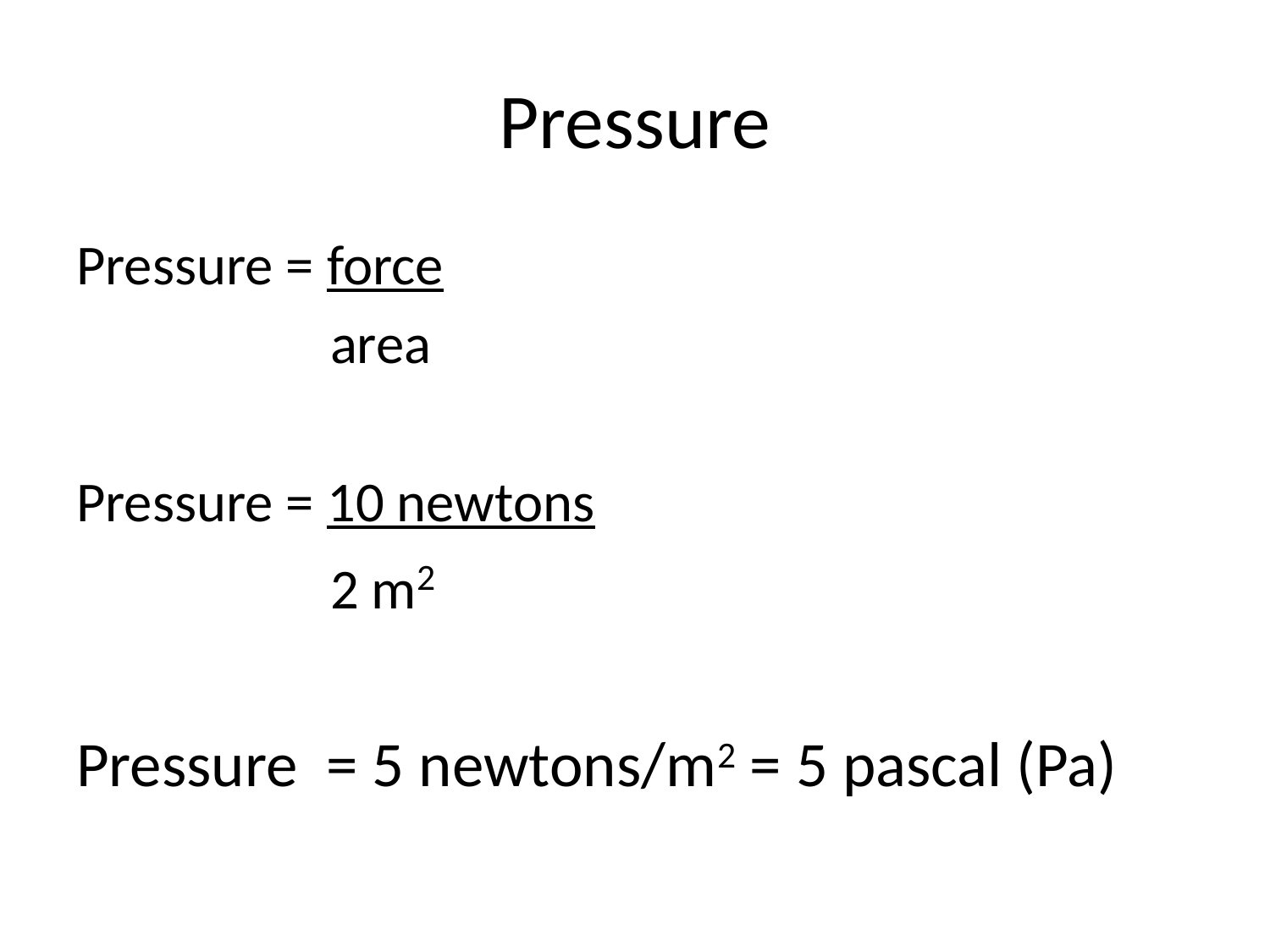

# Pressure
Pressure = force
                    area

Pressure = 10 newtons
                    2 m2

Pressure  = 5 newtons/m2 = 5 pascal (Pa)